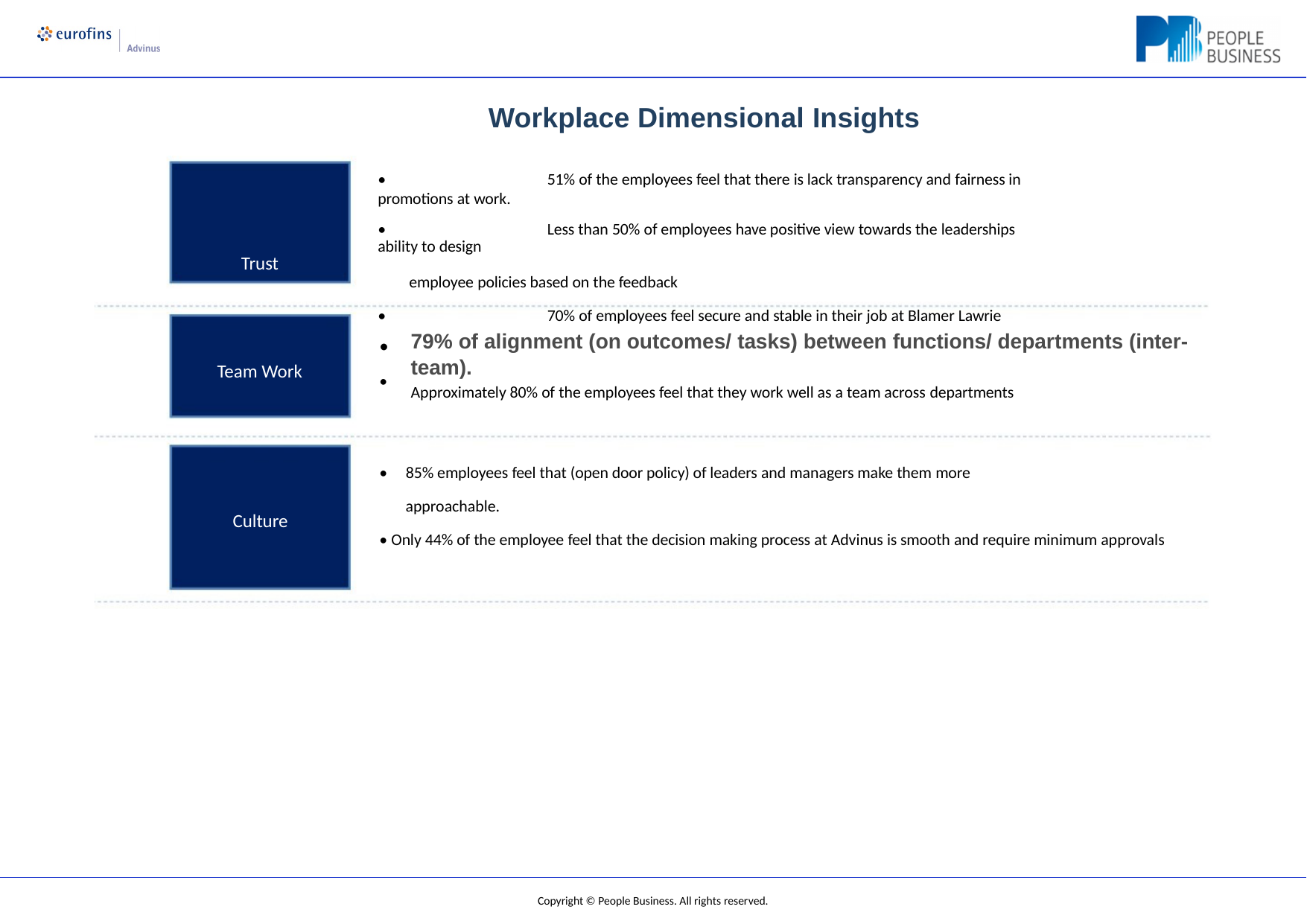

# Workplace Dimensional Insights

•	51% of the employees feel that there is lack transparency and fairness in promotions at work.
•	Less than 50% of employees have positive view towards the leaderships ability to design
Trust
employee policies based on the feedback

•	70% of employees feel secure and stable in their job at Blamer Lawrie
79% of alignment (on outcomes/ tasks) between functions/ departments (inter-  team).
Approximately 80% of the employees feel that they work well as a team across departments
•
Team Work
•
•
85% employees feel that (open door policy) of leaders and managers make them more
approachable.
Culture
• Only 44% of the employee feel that the decision making process at Advinus is smooth and require minimum approvals

Copyright © People Business. All rights reserved.